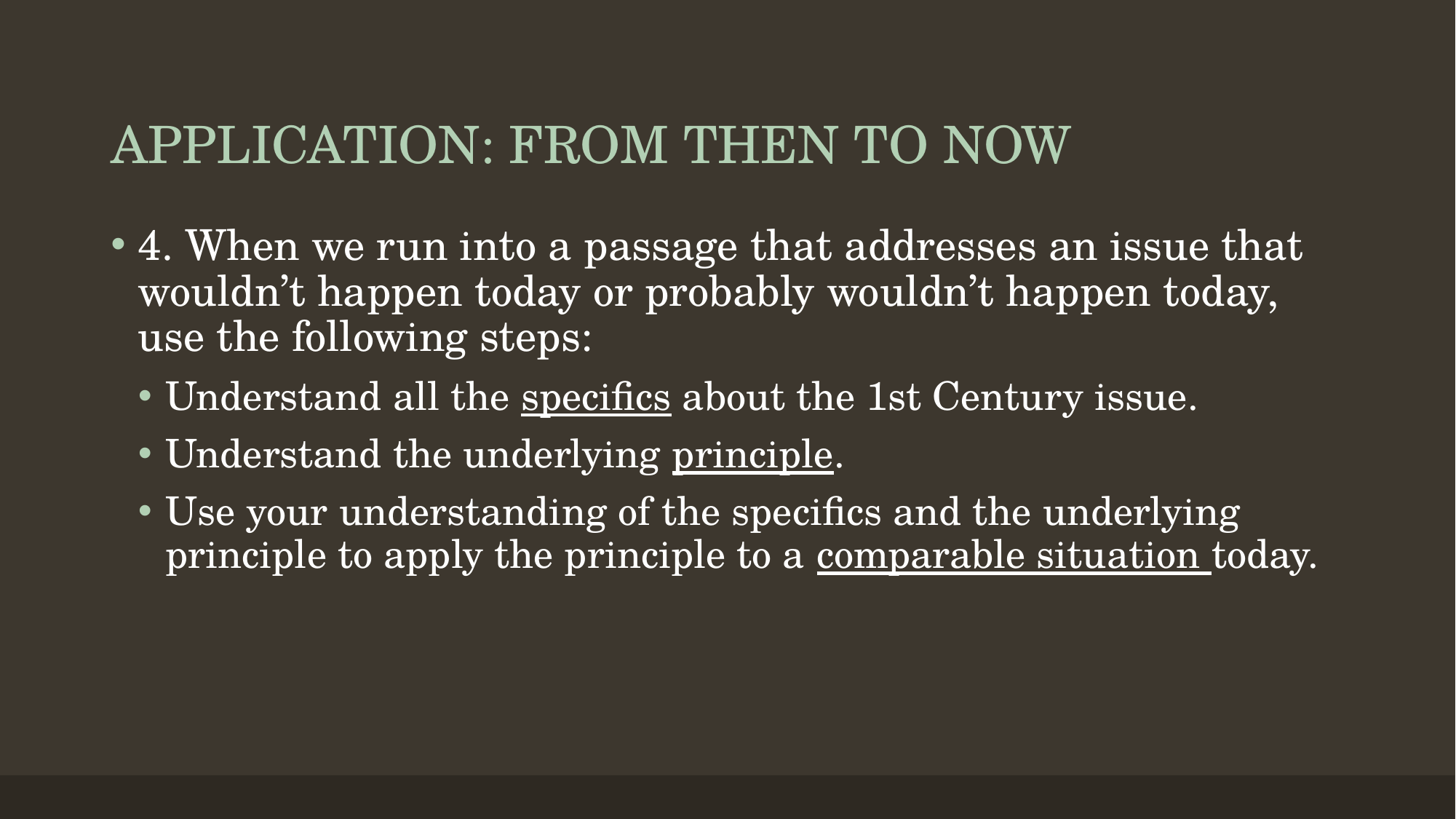

# APPLICATION: FROM THEN TO NOW
4. When we run into a passage that addresses an issue that wouldn’t happen today or probably wouldn’t happen today, use the following steps:
Understand all the specifics about the 1st Century issue.
Understand the underlying principle.
Use your understanding of the specifics and the underlying principle to apply the principle to a comparable situation today.